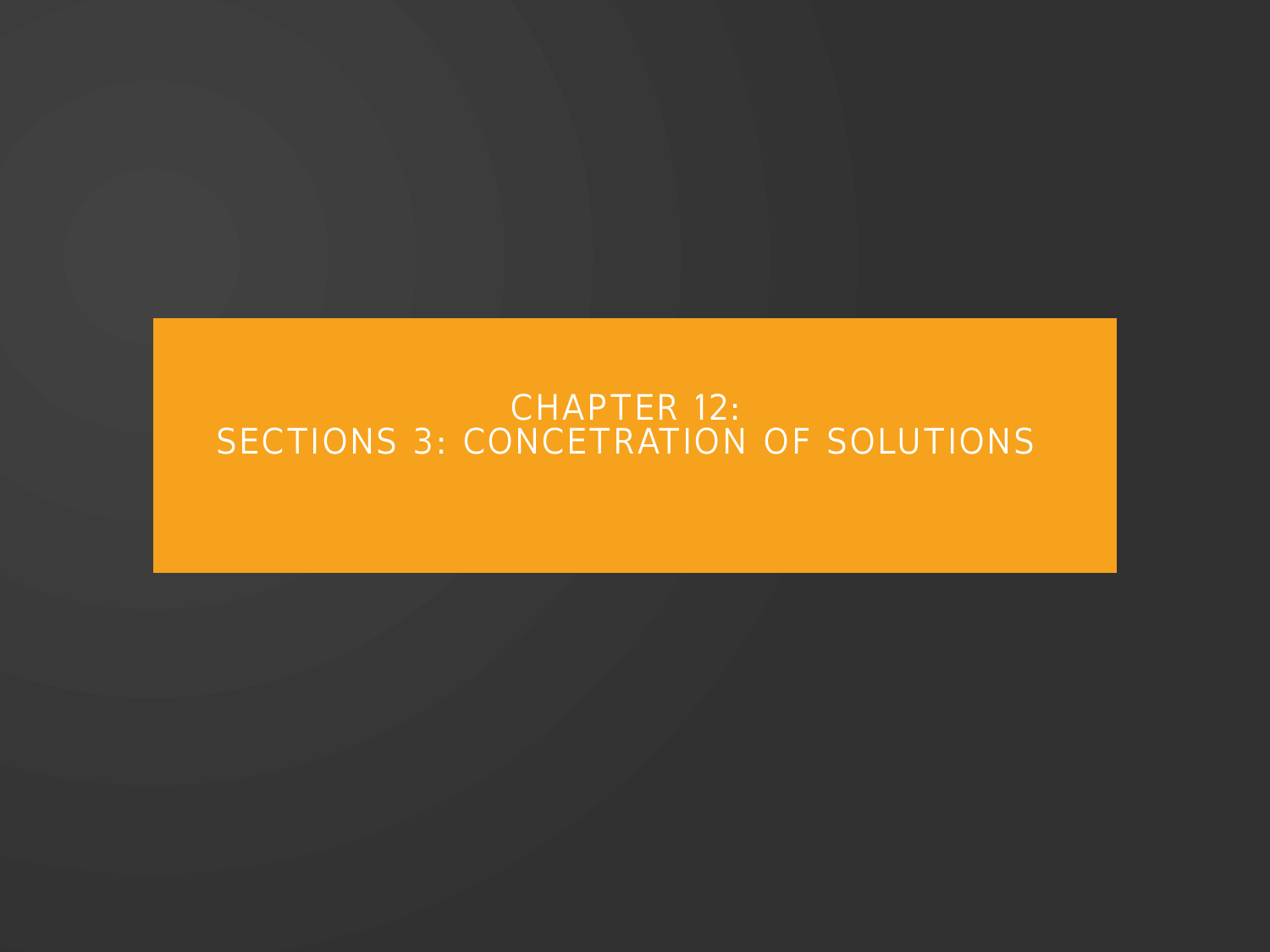

# Chapter 12: Sections 3: Concetration of Solutions